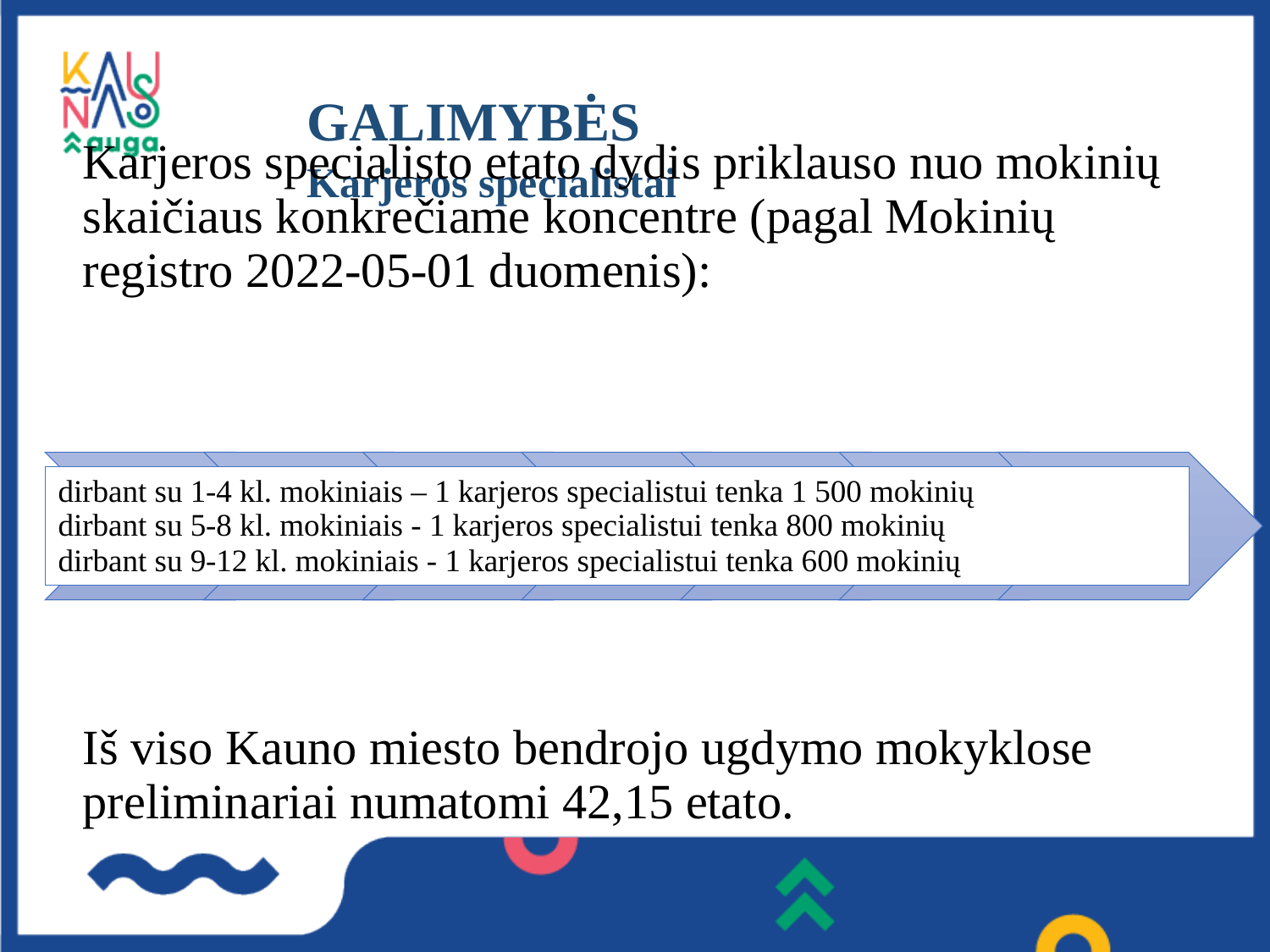

# GALIMYBĖS Karjeros specialistai
dirbant su 1-4 kl. mokiniais – 1 karjeros specialistui tenka 1 500 mokinių
dirbant su 5-8 kl. mokiniais - 1 karjeros specialistui tenka 800 mokinių
dirbant su 9-12 kl. mokiniais - 1 karjeros specialistui tenka 600 mokinių
Iš viso Kauno miesto bendrojo ugdymo mokyklose preliminariai numatomi 42,15 etato.